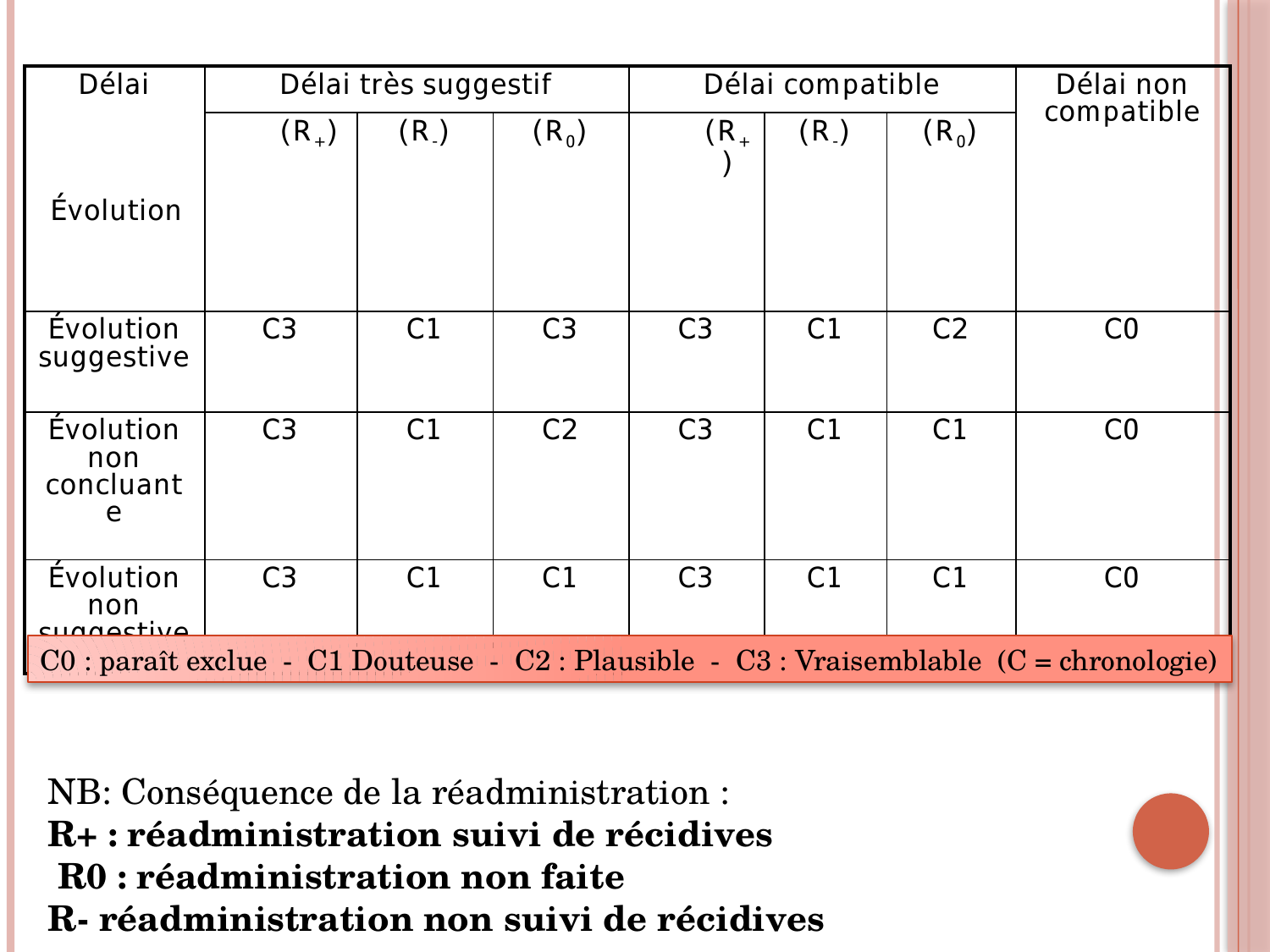

NB: Conséquence de la réadministration :
R+ : réadministration suivi de récidives
 R0 : réadministration non faite
R- réadministration non suivi de récidives

| Délai Évolution | Délai très suggestif |  |  | Délai compatible |  |  | Délai non compatible |
| --- | --- | --- | --- | --- | --- | --- | --- |
|  | (R+) | (R-) | (R0) | (R+) | (R-) | (R0) |  |
| Évolution suggestive | C3 | C1 | C3 | C3 | C1 | C2 | C0 |
| Évolution non concluante | C3 | C1 | C2 | C3 | C1 | C1 | C0 |
| Évolution non suggestive | C3 | C1 | C1 | C3 | C1 | C1 | C0 |
C0 : paraît exclue  -  C1 Douteuse  -  C2 : Plausible  -  C3 : Vraisemblable  (C = chronologie)